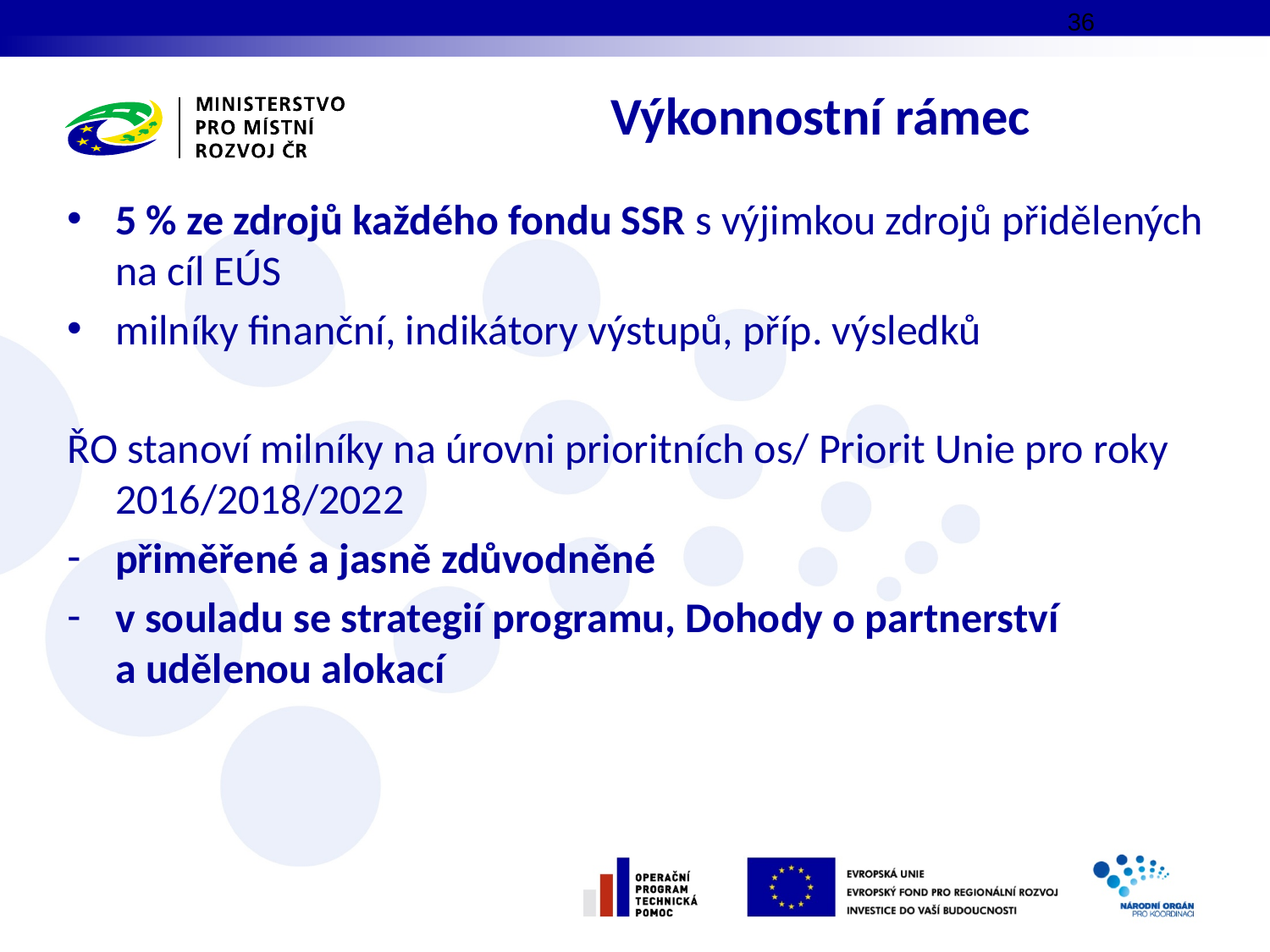

36
# Výkonnostní rámec
5 % ze zdrojů každého fondu SSR s výjimkou zdrojů přidělených na cíl EÚS
milníky finanční, indikátory výstupů, příp. výsledků

ŘO stanoví milníky na úrovni prioritních os/ Priorit Unie pro roky 2016/2018/2022
přiměřené a jasně zdůvodněné
v souladu se strategií programu, Dohody o partnerství a udělenou alokací